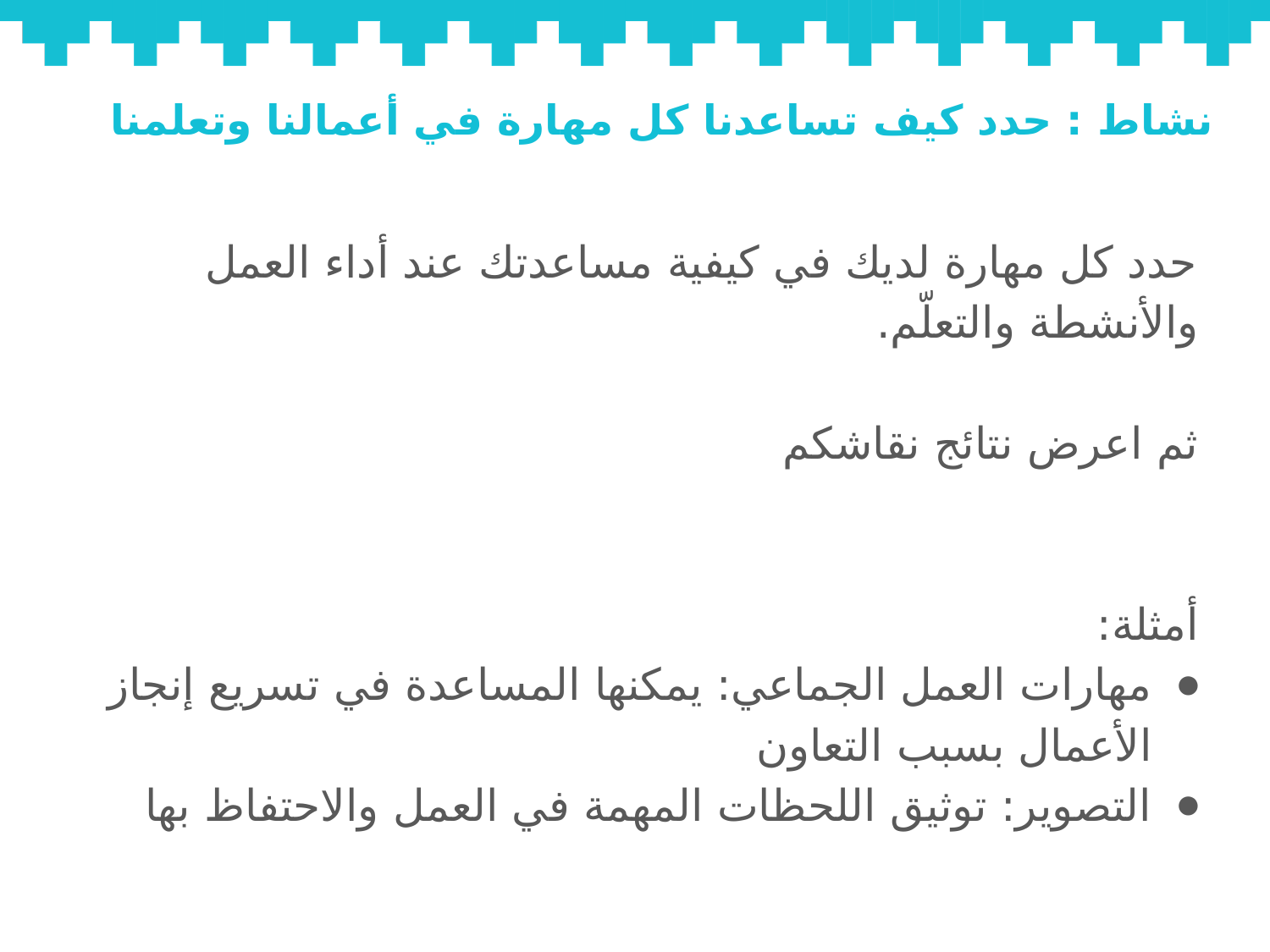

# نشاط : حدد كيف تساعدنا كل مهارة في أعمالنا وتعلمنا
حدد كل مهارة لديك في كيفية مساعدتك عند أداء العمل والأنشطة والتعلّم.

ثم اعرض نتائج نقاشكم

أمثلة:
مهارات العمل الجماعي: يمكنها المساعدة في تسريع إنجاز الأعمال بسبب التعاون
التصوير: توثيق اللحظات المهمة في العمل والاحتفاظ بها